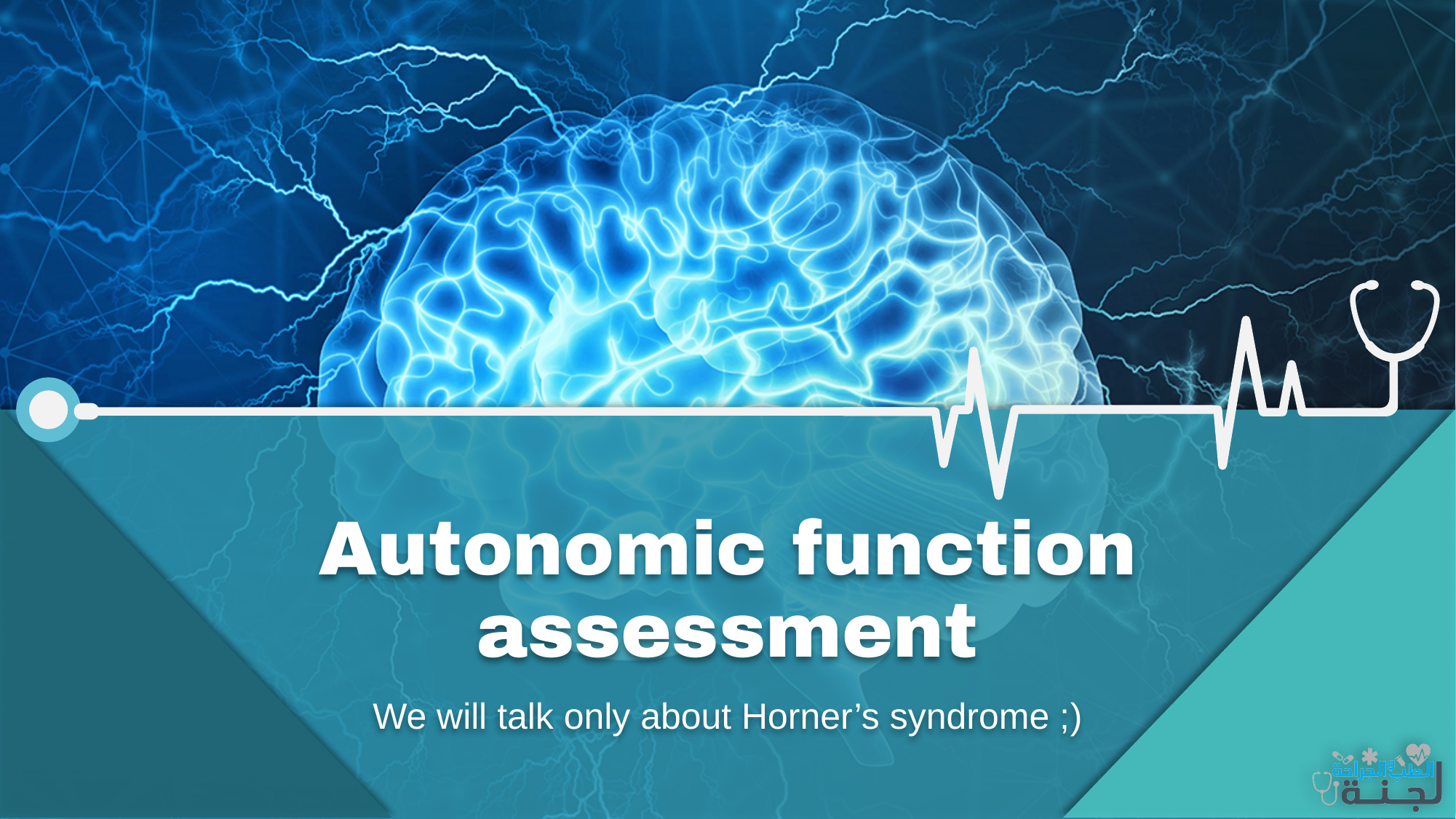

# Autonomic function assessment
We will talk only about Horner’s syndrome ;)